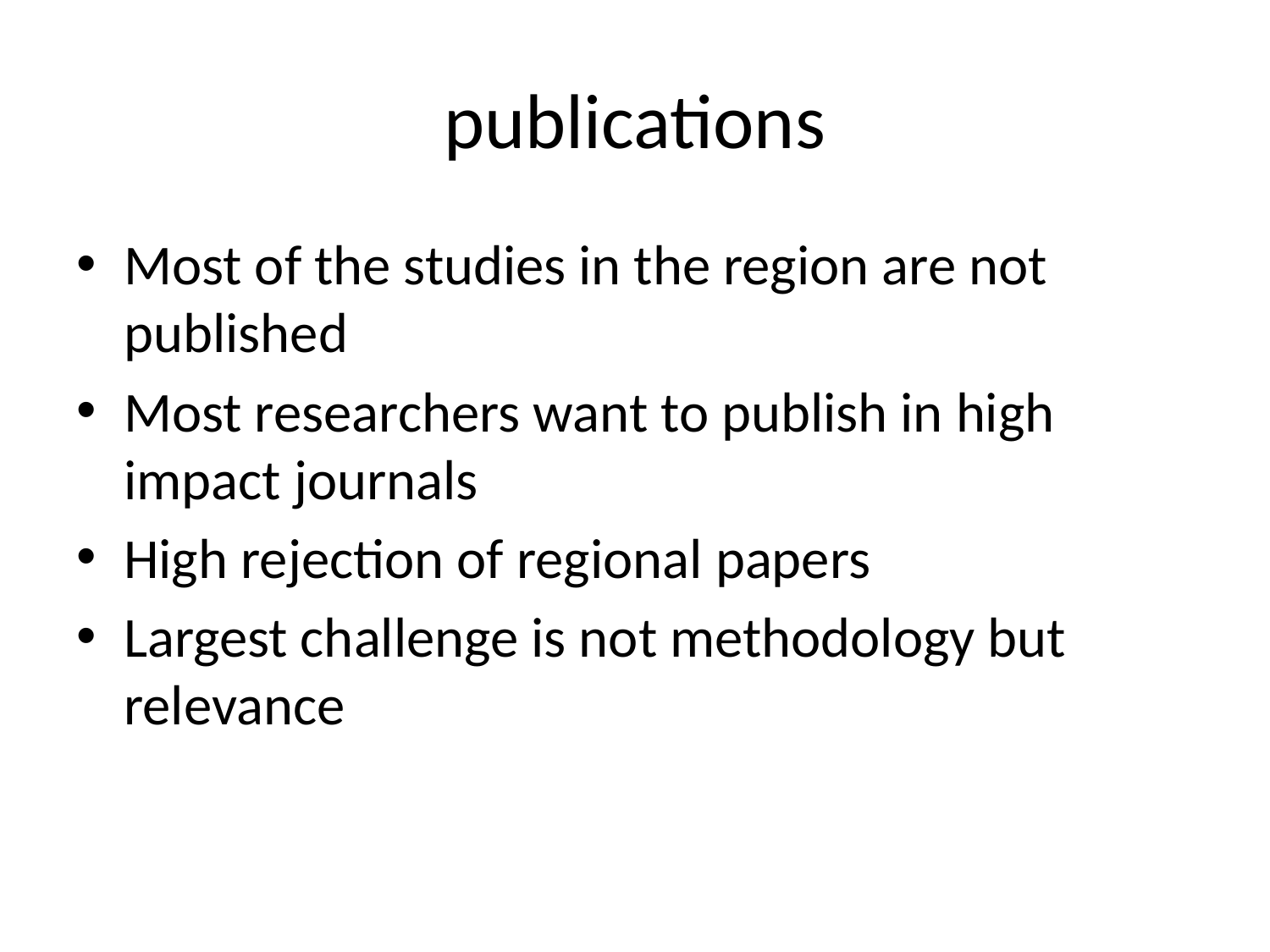

# publications
Most of the studies in the region are not published
Most researchers want to publish in high impact journals
High rejection of regional papers
Largest challenge is not methodology but relevance